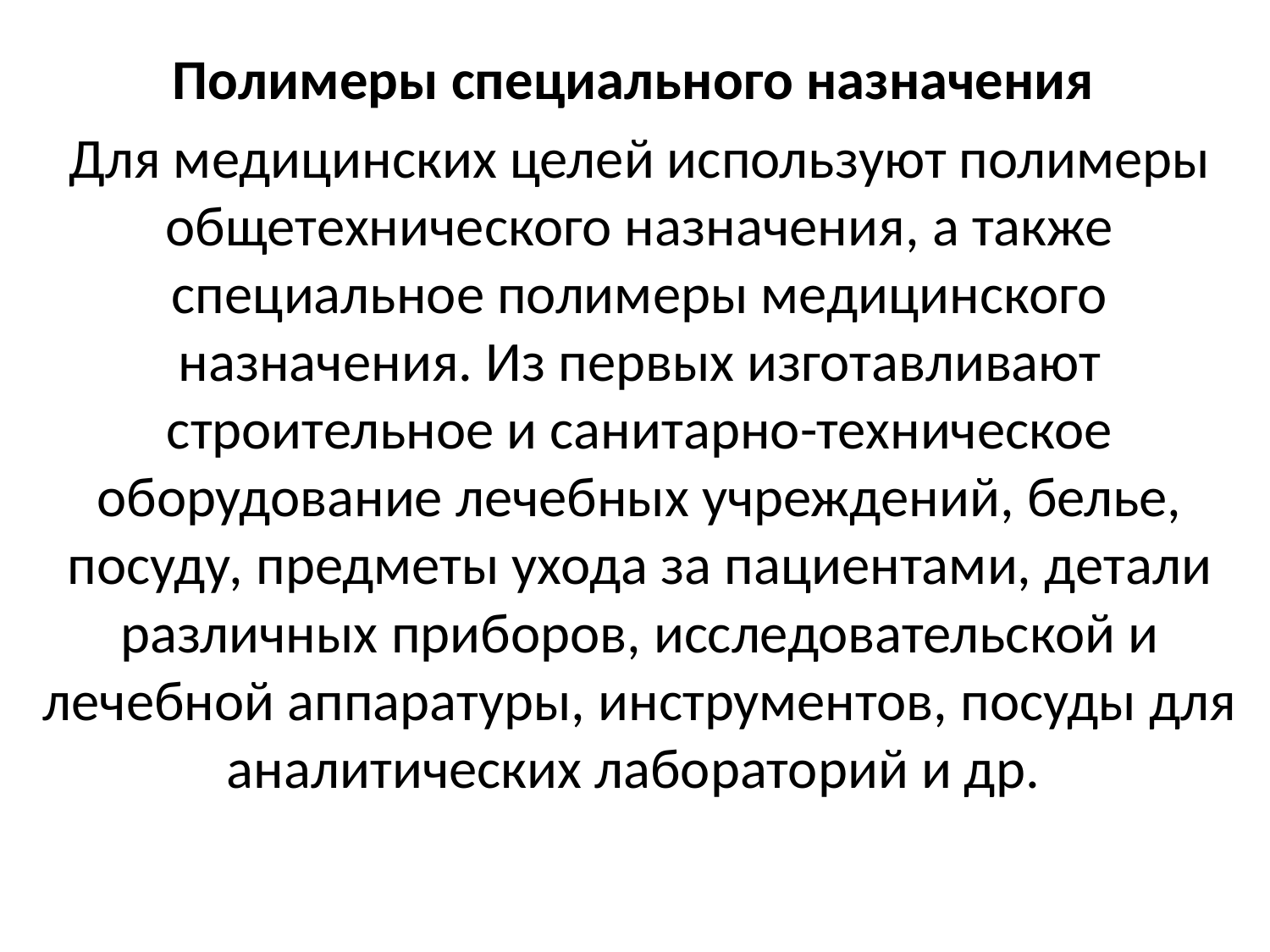

Полимеры специального назначения
Для медицинских целей используют полимеры общетехнического назначения, а также специальное полимеры медицинского назначения. Из первых изготавливают строительное и санитарно-техническое оборудование лечебных учреждений, белье, посуду, предметы ухода за пациентами, детали различных приборов, исследовательской и лечебной аппаратуры, инструментов, посуды для аналитических лабораторий и др.